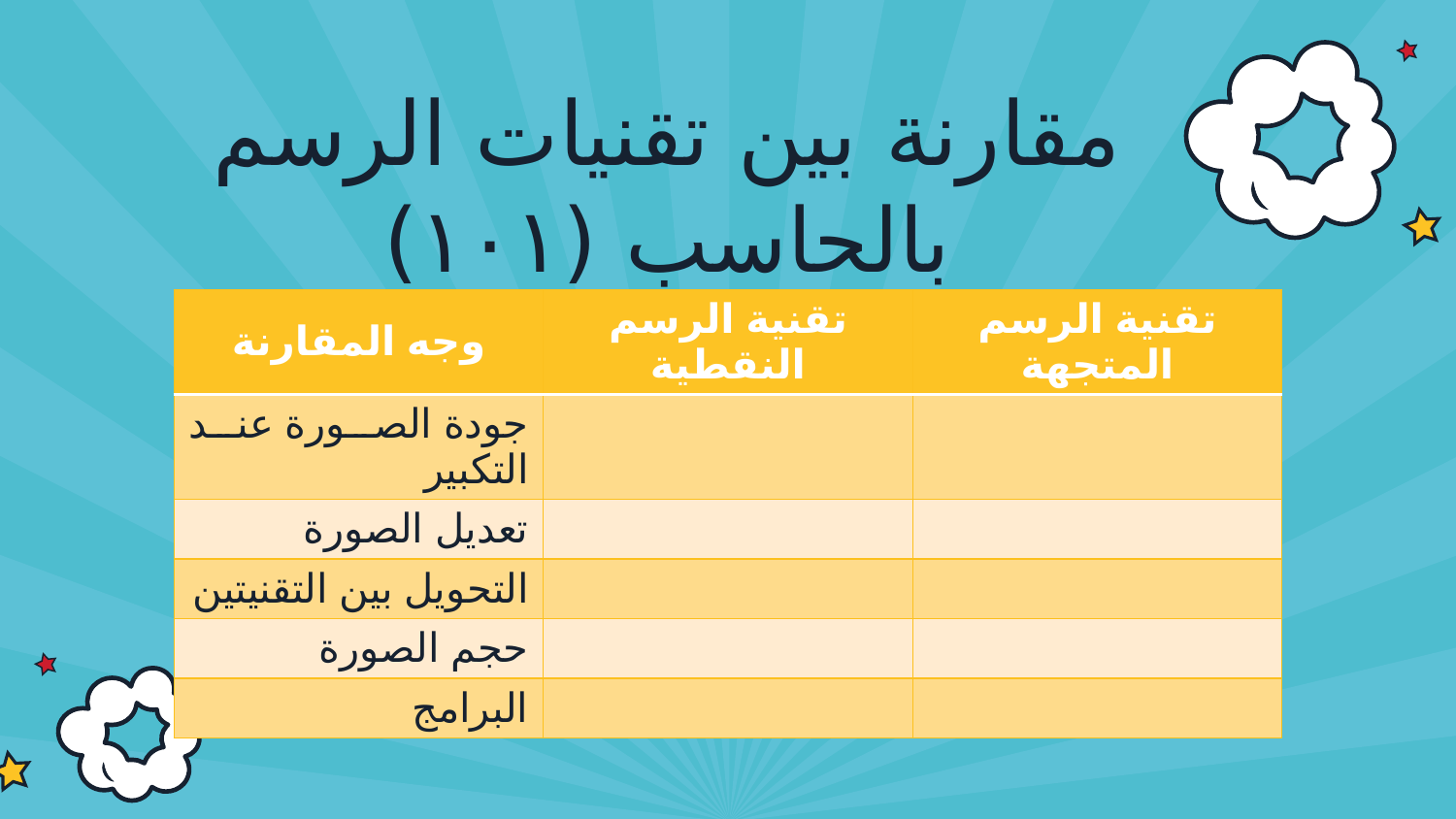

# مقارنة بين تقنيات الرسم بالحاسب (١٠١)
| وجه المقارنة | تقنية الرسم النقطية | تقنية الرسم المتجهة |
| --- | --- | --- |
| جودة الصورة عند التكبير |  |  |
| تعديل الصورة |  |  |
| التحويل بين التقنيتين |  |  |
| حجم الصورة |  |  |
| البرامج |  |  |